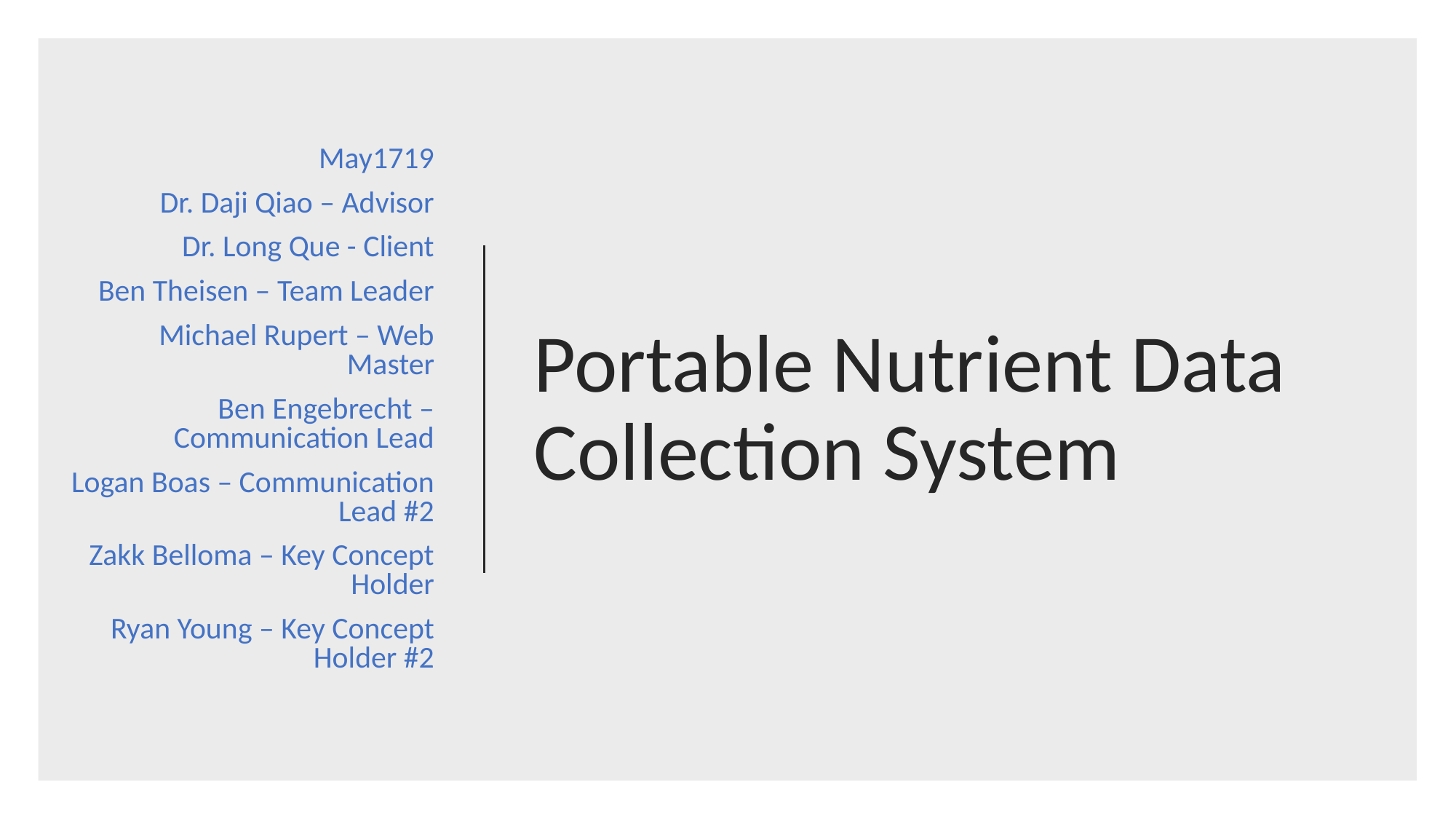

May1719
Dr. Daji Qiao – Advisor
Dr. Long Que - Client
Ben Theisen – Team Leader
Michael Rupert – Web Master
Ben Engebrecht – Communication Lead
Logan Boas – Communication Lead #2
Zakk Belloma – Key Concept Holder
Ryan Young – Key Concept Holder #2
# Portable Nutrient Data Collection System